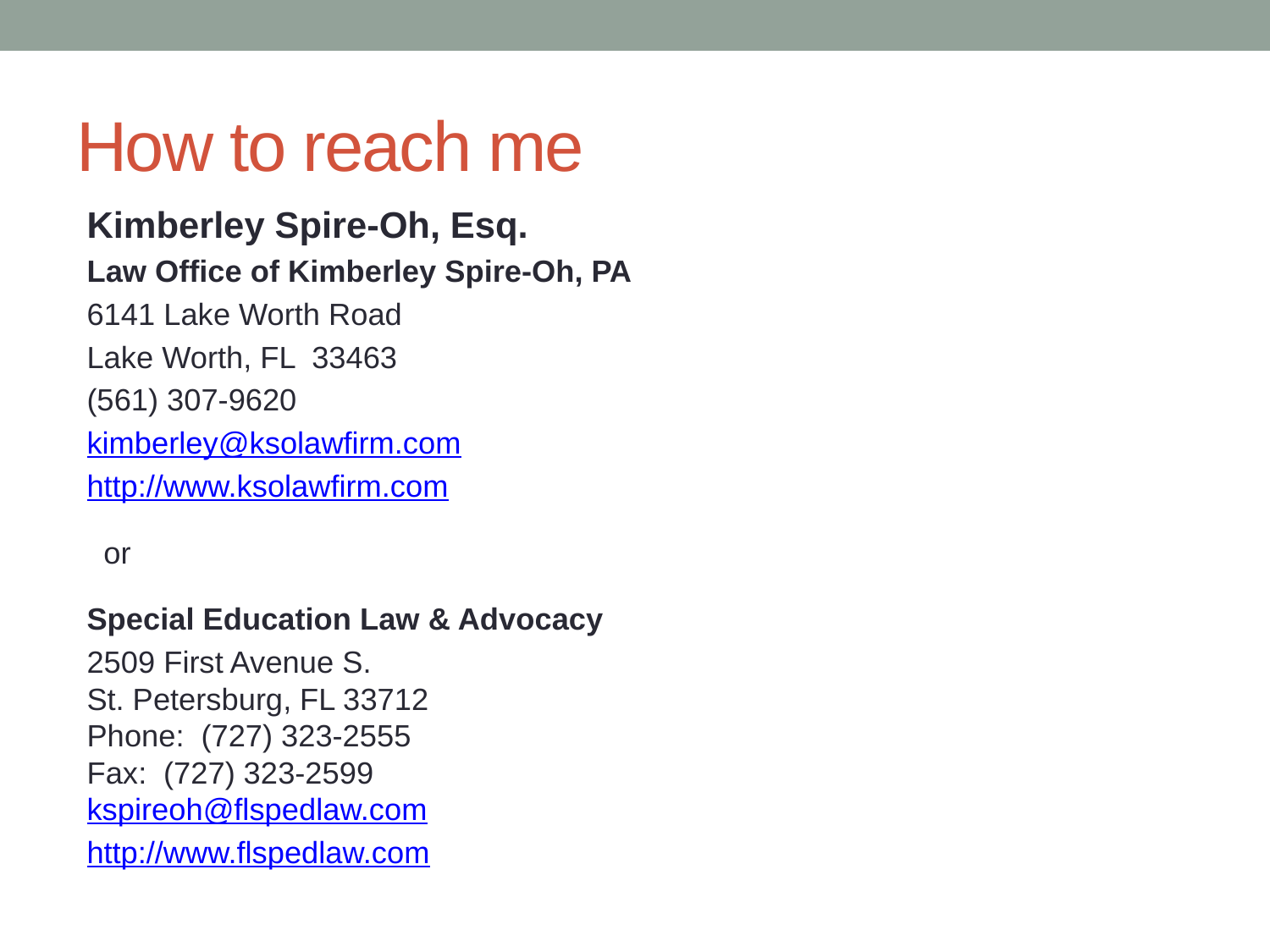

# How to reach me

Kimberley Spire-Oh, Esq.
Law Office of Kimberley Spire-Oh, PA
6141 Lake Worth Road
Lake Worth, FL  33463
(561) 307-9620
kimberley@ksolawfirm.com
http://www.ksolawfirm.com

  or

Special Education Law & Advocacy
2509 First Avenue S.
St. Petersburg, FL 33712
Phone:  (727) 323-2555
Fax:  (727) 323-2599
kspireoh@flspedlaw.com
http://www.flspedlaw.com